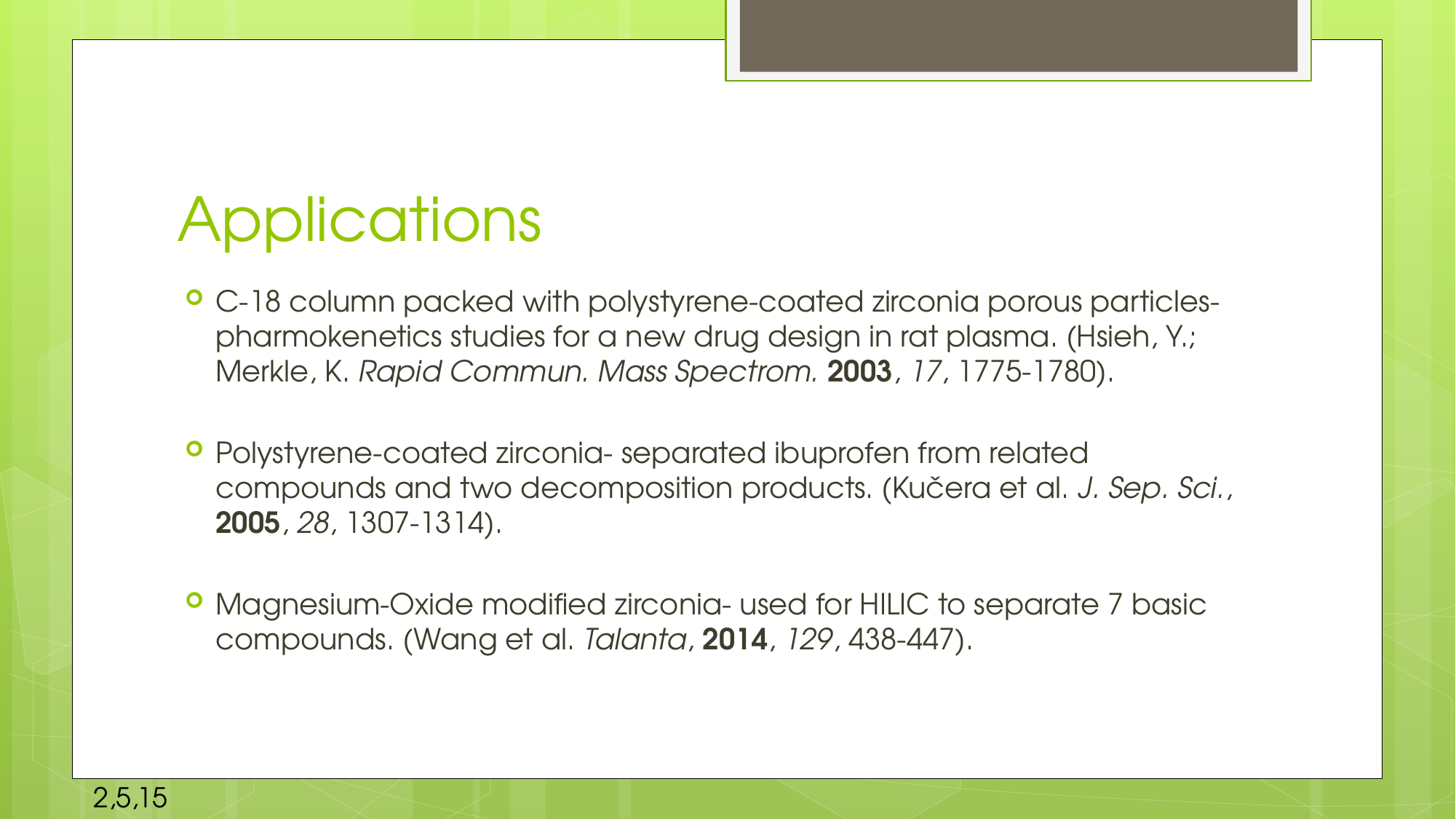

# Applications
C-18 column packed with polystyrene-coated zirconia porous particles- pharmokenetics studies for a new drug design in rat plasma. (Hsieh, Y.; Merkle, K. Rapid Commun. Mass Spectrom. 2003, 17, 1775-1780).

Polystyrene-coated zirconia- separated ibuprofen from related compounds and two decomposition products. (Kučera et al. J. Sep. Sci., 2005, 28, 1307-1314).

Magnesium-Oxide modified zirconia- used for HILIC to separate 7 basic compounds. (Wang et al. Talanta, 2014, 129, 438-447).

2,5,15